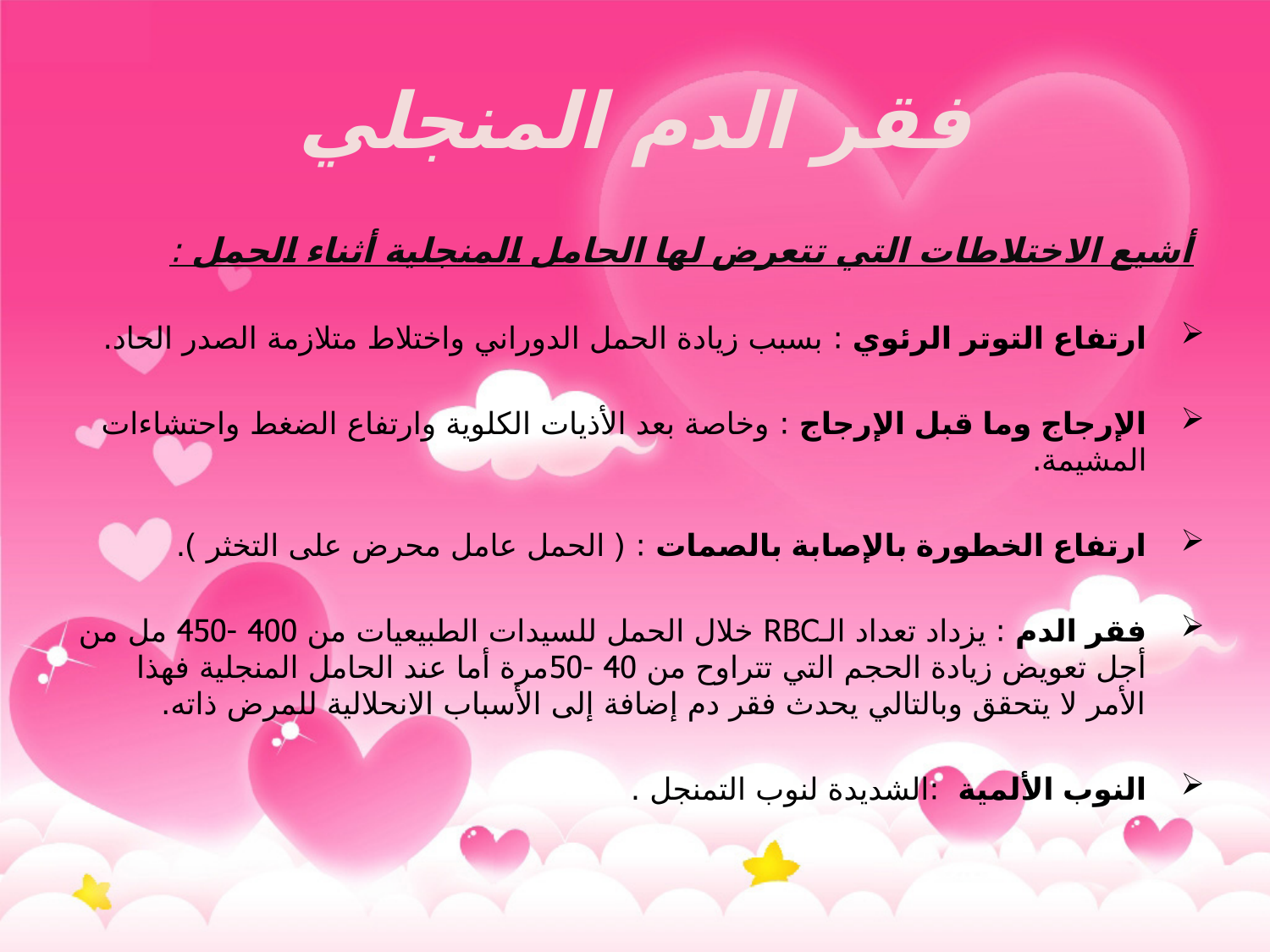

# فقر الدم المنجلي
أشيع الاختلاطات التي تتعرض لها الحامل المنجلية أثناء الحمل :

ارتفاع التوتر الرئوي : بسبب زيادة الحمل الدوراني واختلاط متلازمة الصدر الحاد.

الإرجاج وما قبل الإرجاج : وخاصة بعد الأذيات الكلوية وارتفاع الضغط واحتشاءات المشيمة.

ارتفاع الخطورة بالإصابة بالصمات : ( الحمل عامل محرض على التخثر ).

فقر الدم : يزداد تعداد الـRBC خلال الحمل للسيدات الطبيعيات من 400 -450 مل من أجل تعويض زيادة الحجم التي تتراوح من 40 -50مرة أما عند الحامل المنجلية فهذا الأمر لا يتحقق وبالتالي يحدث فقر دم إضافة إلى الأسباب الانحلالية للمرض ذاته.

النوب الألمية  :الشديدة لنوب التمنجل .